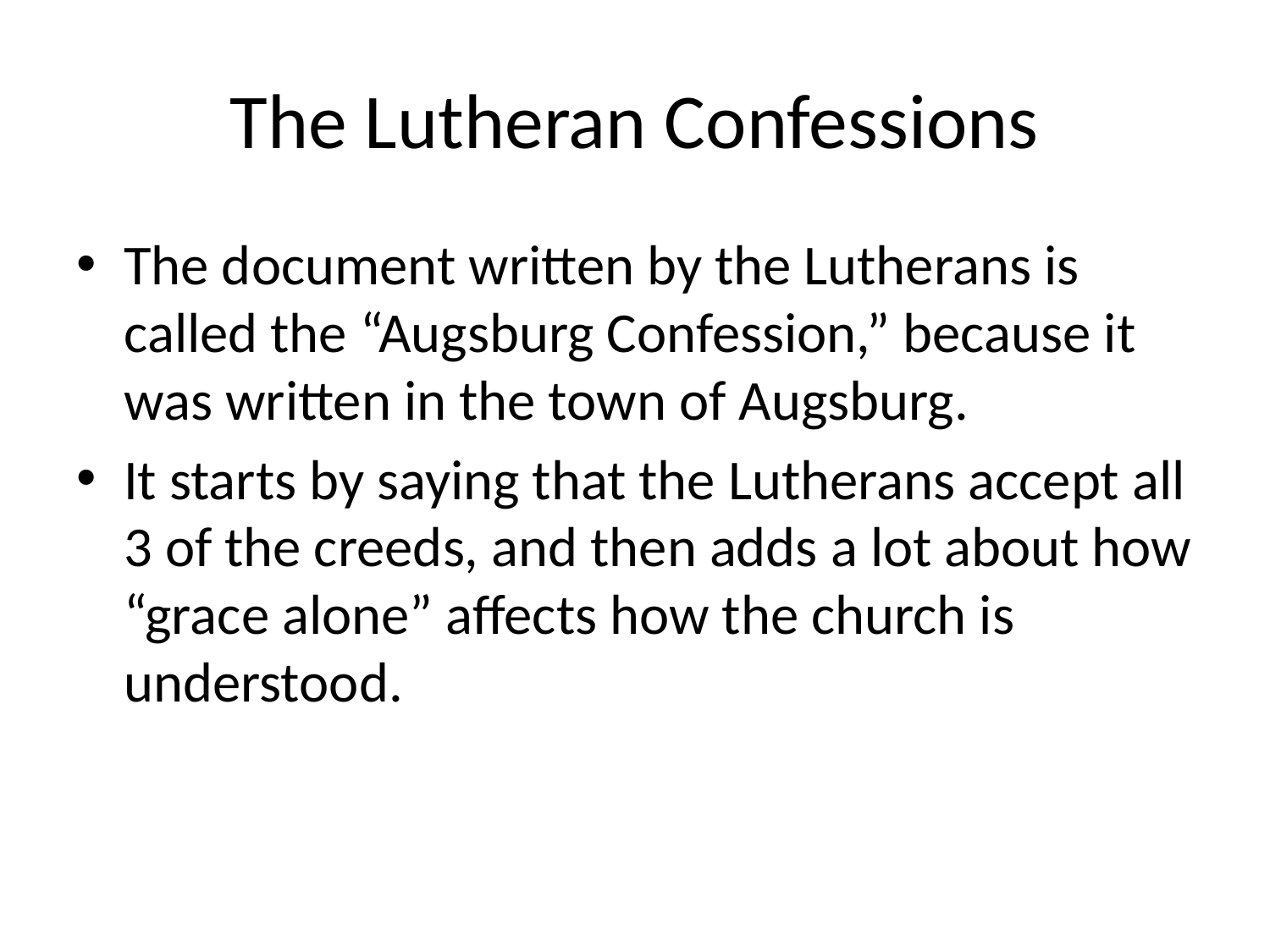

# The Lutheran Confessions
The document written by the Lutherans is called the “Augsburg Confession,” because it was written in the town of Augsburg.
It starts by saying that the Lutherans accept all 3 of the creeds, and then adds a lot about how “grace alone” affects how the church is understood.